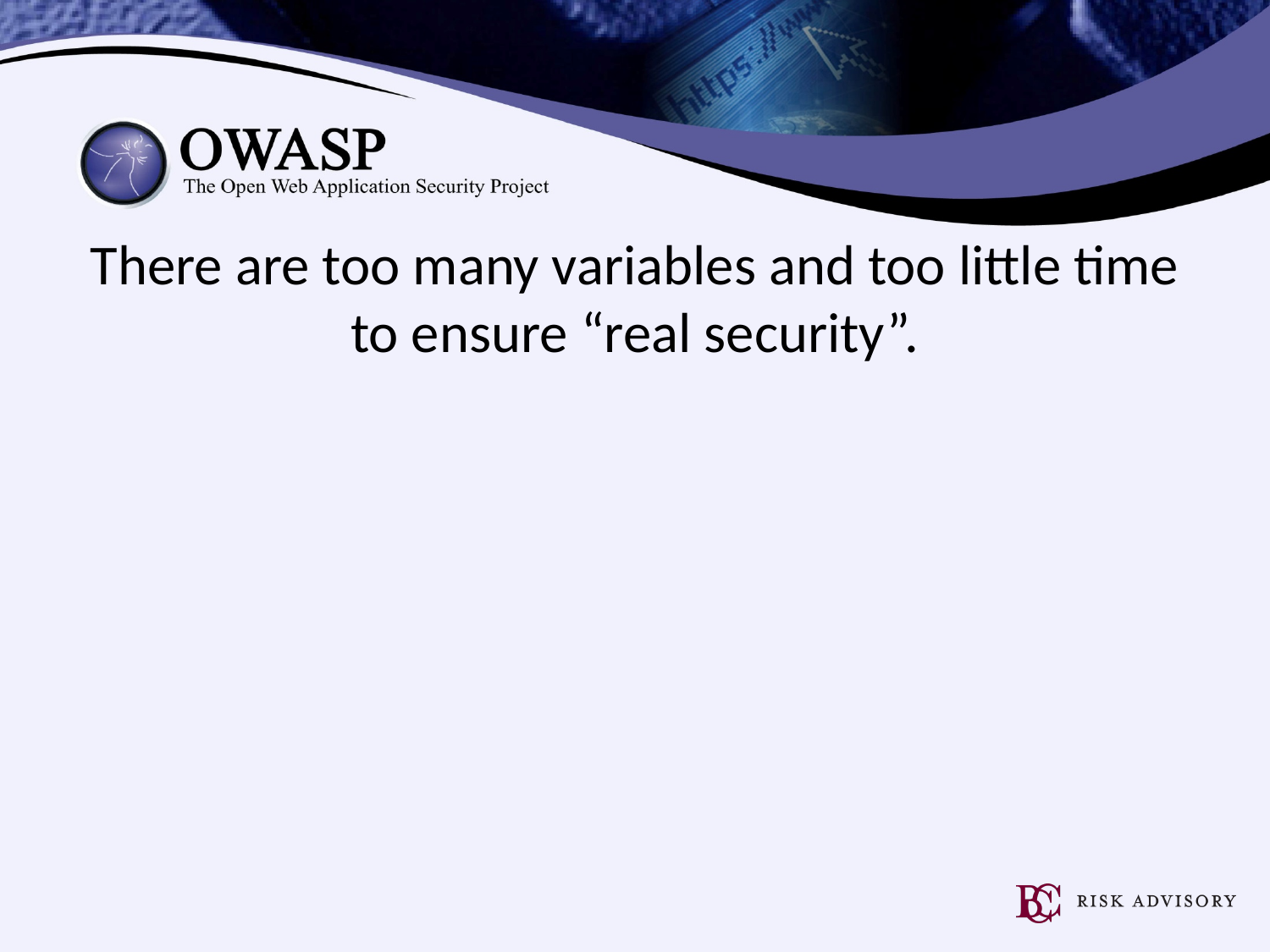

There are too many variables and too little time to ensure “real security”.